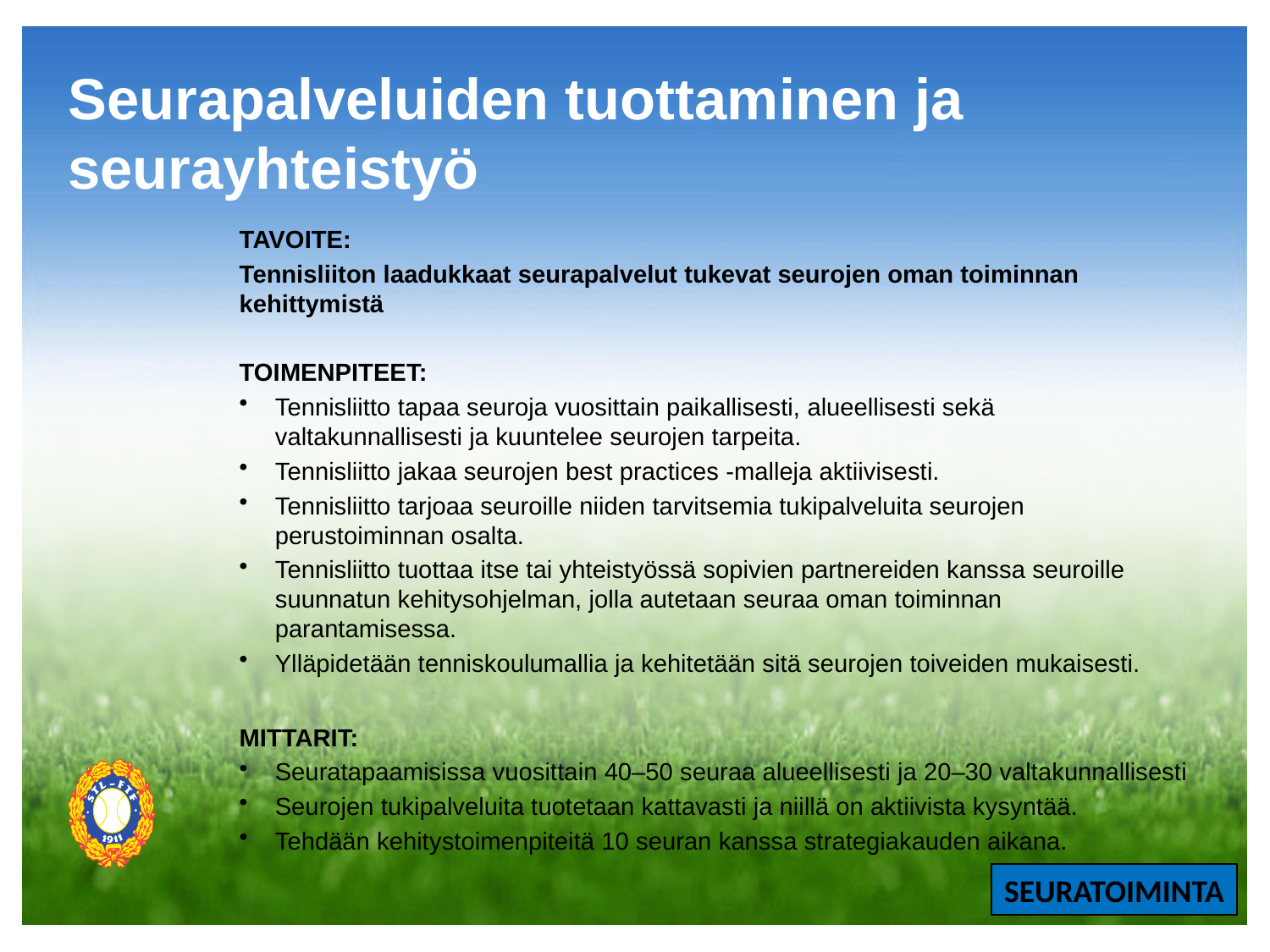

# Seurapalveluiden tuottaminen ja seurayhteistyö
TAVOITE:
Tennisliiton laadukkaat seurapalvelut tukevat seurojen oman toiminnan kehittymistä

TOIMENPITEET:
Tennisliitto tapaa seuroja vuosittain paikallisesti, alueellisesti sekä valtakunnallisesti ja kuuntelee seurojen tarpeita.
Tennisliitto jakaa seurojen best practices -malleja aktiivisesti.
Tennisliitto tarjoaa seuroille niiden tarvitsemia tukipalveluita seurojen perustoiminnan osalta.
Tennisliitto tuottaa itse tai yhteistyössä sopivien partnereiden kanssa seuroille suunnatun kehitysohjelman, jolla autetaan seuraa oman toiminnan parantamisessa.
Ylläpidetään tenniskoulumallia ja kehitetään sitä seurojen toiveiden mukaisesti.

MITTARIT:
Seuratapaamisissa vuosittain 40–50 seuraa alueellisesti ja 20–30 valtakunnallisesti
Seurojen tukipalveluita tuotetaan kattavasti ja niillä on aktiivista kysyntää.
Tehdään kehitystoimenpiteitä 10 seuran kanssa strategiakauden aikana.
SEURATOIMINTA